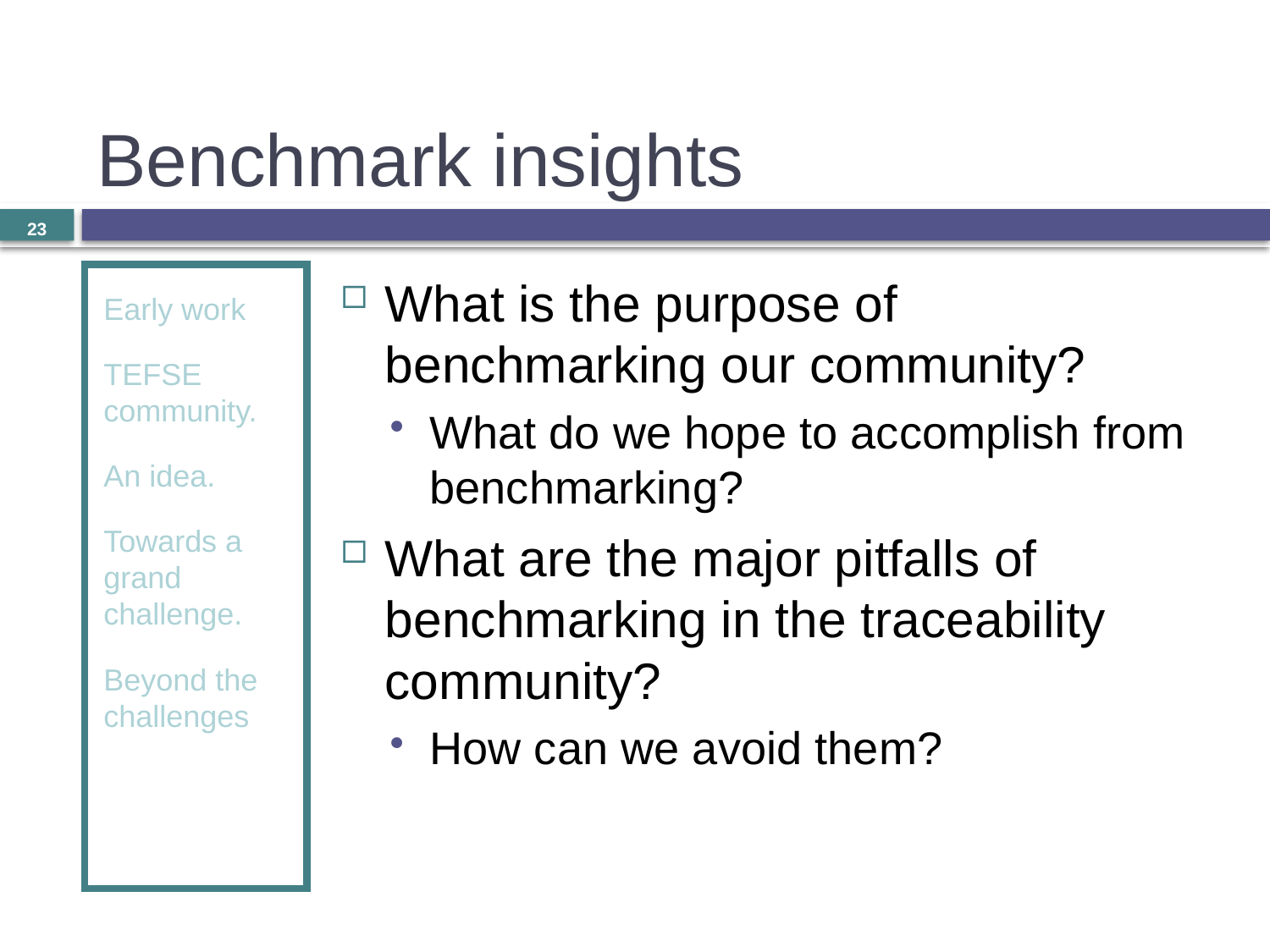

# Benchmark insights
23
Early work
TEFSE community.
An idea.
Towards a grand challenge.
Beyond the challenges
TraceLab & Benchmarks
What is the purpose of benchmarking our community?
What do we hope to accomplish from benchmarking?
What are the major pitfalls of benchmarking in the traceability community?
How can we avoid them?